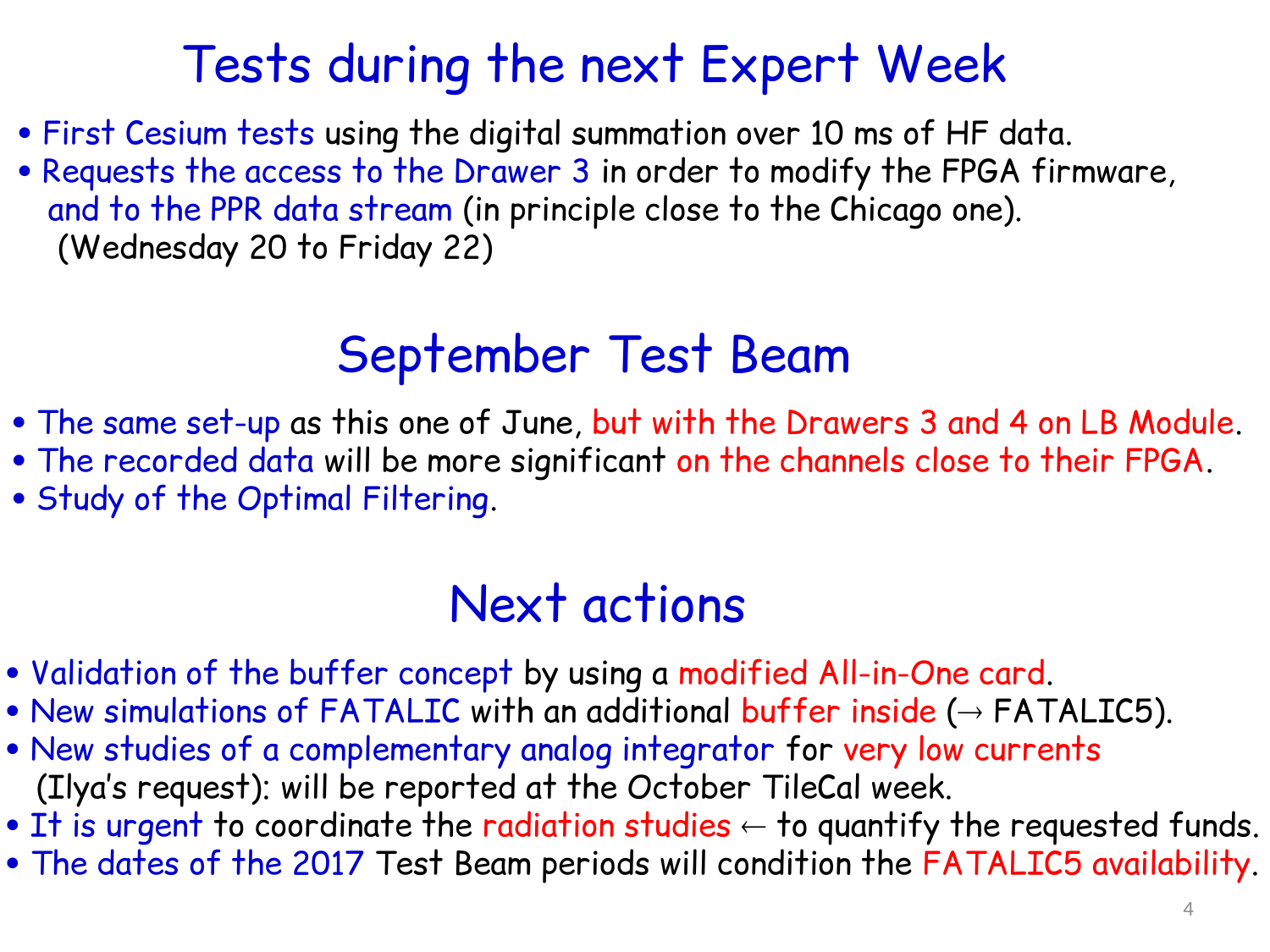

Tests during the next Expert Week
• First Cesium tests using the digital summation over 10 ms of HF data.
• Requests the access to the Drawer 3 in order to modify the FPGA firmware,
   and to the PPR data stream (in principle close to the Chicago one).
    (Wednesday 20 to Friday 22)
September Test Beam
• The same set-up as this one of June, but with the Drawers 3 and 4 on LB Module.
• The recorded data will be more significant on the channels close to their FPGA.
• Study of the Optimal Filtering.
Next actions
• Validation of the buffer concept by using a modified All-in-One card.
• New simulations of FATALIC with an additional buffer inside (→ FATALIC5).
• New studies of a complementary analog integrator for very low currents
   (Ilya’s request): will be reported at the October TileCal week.
• It is urgent to coordinate the radiation studies ← to quantify the requested funds.
• The dates of the 2017 Test Beam periods will condition the FATALIC5 availability.
4